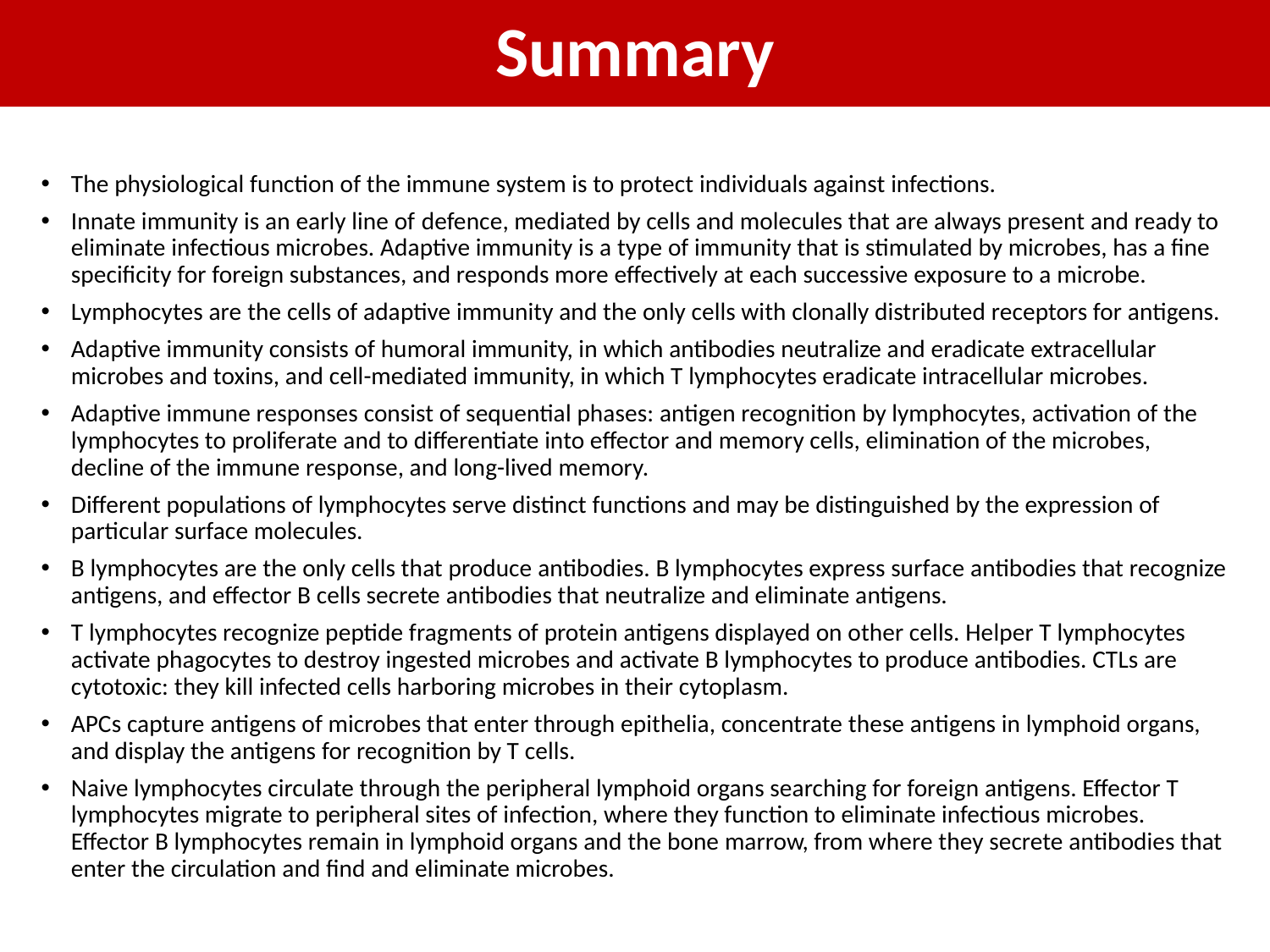

# Summary
The physiological function of the immune system is to protect individuals against infections.
Innate immunity is an early line of defence, mediated by cells and molecules that are always present and ready to eliminate infectious microbes. Adaptive immunity is a type of immunity that is stimulated by microbes, has a fine specificity for foreign substances, and responds more effectively at each successive exposure to a microbe.
Lymphocytes are the cells of adaptive immunity and the only cells with clonally distributed receptors for antigens.
Adaptive immunity consists of humoral immunity, in which antibodies neutralize and eradicate extracellular microbes and toxins, and cell-mediated immunity, in which T lymphocytes eradicate intracellular microbes.
Adaptive immune responses consist of sequential phases: antigen recognition by lymphocytes, activation of the lymphocytes to proliferate and to differentiate into effector and memory cells, elimination of the microbes, decline of the immune response, and long-lived memory.
Different populations of lymphocytes serve distinct functions and may be distinguished by the expression of particular surface molecules.
B lymphocytes are the only cells that produce antibodies. B lymphocytes express surface antibodies that recognize antigens, and effector B cells secrete antibodies that neutralize and eliminate antigens.
T lymphocytes recognize peptide fragments of protein antigens displayed on other cells. Helper T lymphocytes activate phagocytes to destroy ingested microbes and activate B lymphocytes to produce antibodies. CTLs are cytotoxic: they kill infected cells harboring microbes in their cytoplasm.
APCs capture antigens of microbes that enter through epithelia, concentrate these antigens in lymphoid organs, and display the antigens for recognition by T cells.
Naive lymphocytes circulate through the peripheral lymphoid organs searching for foreign antigens. Effector T lymphocytes migrate to peripheral sites of infection, where they function to eliminate infectious microbes. Effector B lymphocytes remain in lymphoid organs and the bone marrow, from where they secrete antibodies that enter the circulation and find and eliminate microbes.